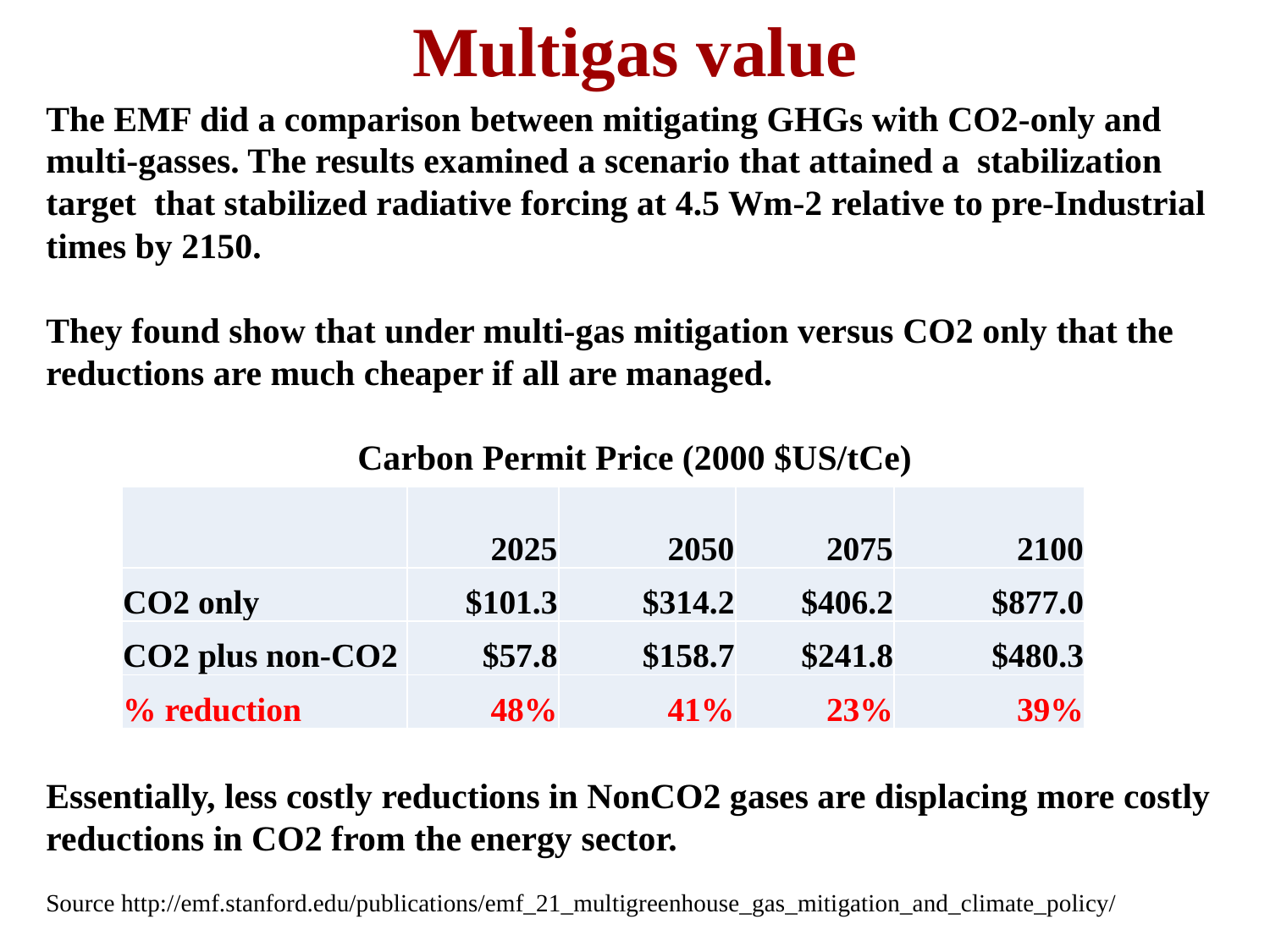

Multigas value
The EMF did a comparison between mitigating GHGs with CO2-only and multi-gasses. The results examined a scenario that attained a  stabilization target  that stabilized radiative forcing at 4.5 Wm-2 relative to pre-Industrial times by 2150.

They found show that under multi-gas mitigation versus CO2 only that the reductions are much cheaper if all are managed.

Carbon Permit Price (2000 $US/tCe)

Essentially, less costly reductions in NonCO2 gases are displacing more costly reductions in CO2 from the energy sector.

Source http://emf.stanford.edu/publications/emf_21_multigreenhouse_gas_mitigation_and_climate_policy/

|  | 2025 | 2050 | 2075 | 2100 |
| --- | --- | --- | --- | --- |
| CO2 only | $101.3 | $314.2 | $406.2 | $877.0 |
| CO2 plus non-CO2 | $57.8 | $158.7 | $241.8 | $480.3 |
| % reduction | 48% | 41% | 23% | 39% |